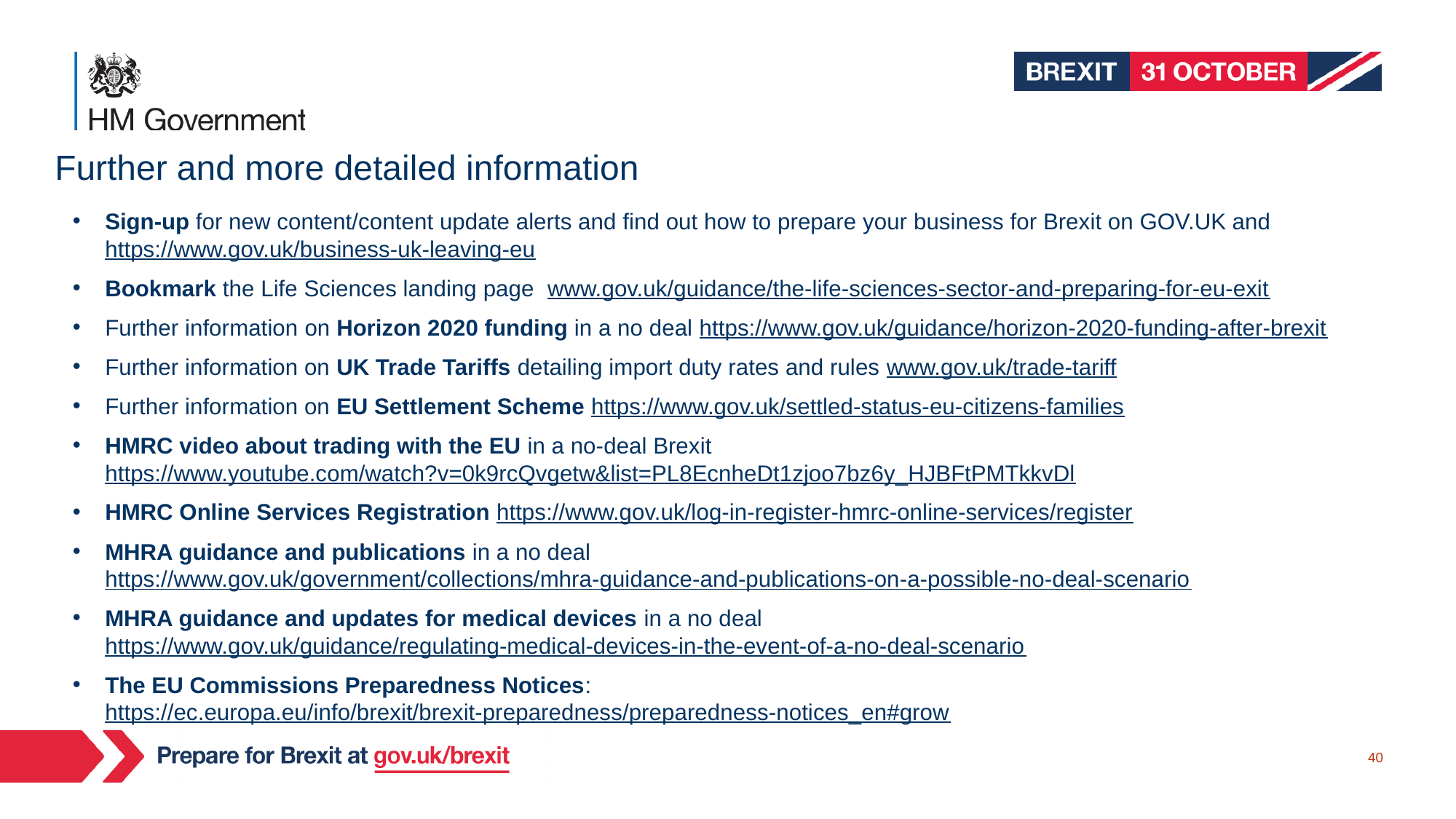

# Further and more detailed information
Sign-up for new content/content update alerts and find out how to prepare your business for Brexit on GOV.UK and https://www.gov.uk/business-uk-leaving-eu
Bookmark the Life Sciences landing page  www.gov.uk/guidance/the-life-sciences-sector-and-preparing-for-eu-exit
Further information on Horizon 2020 funding in a no deal https://www.gov.uk/guidance/horizon-2020-funding-after-brexit
Further information on UK Trade Tariffs detailing import duty rates and rules www.gov.uk/trade-tariff
Further information on EU Settlement Scheme https://www.gov.uk/settled-status-eu-citizens-families
HMRC video about trading with the EU in a no-deal Brexit https://www.youtube.com/watch?v=0k9rcQvgetw&list=PL8EcnheDt1zjoo7bz6y_HJBFtPMTkkvDl
HMRC Online Services Registration https://www.gov.uk/log-in-register-hmrc-online-services/register
MHRA guidance and publications in a no deal https://www.gov.uk/government/collections/mhra-guidance-and-publications-on-a-possible-no-deal-scenario
MHRA guidance and updates for medical devices in a no deal https://www.gov.uk/guidance/regulating-medical-devices-in-the-event-of-a-no-deal-scenario
The EU Commissions Preparedness Notices: https://ec.europa.eu/info/brexit/brexit-preparedness/preparedness-notices_en#grow

40